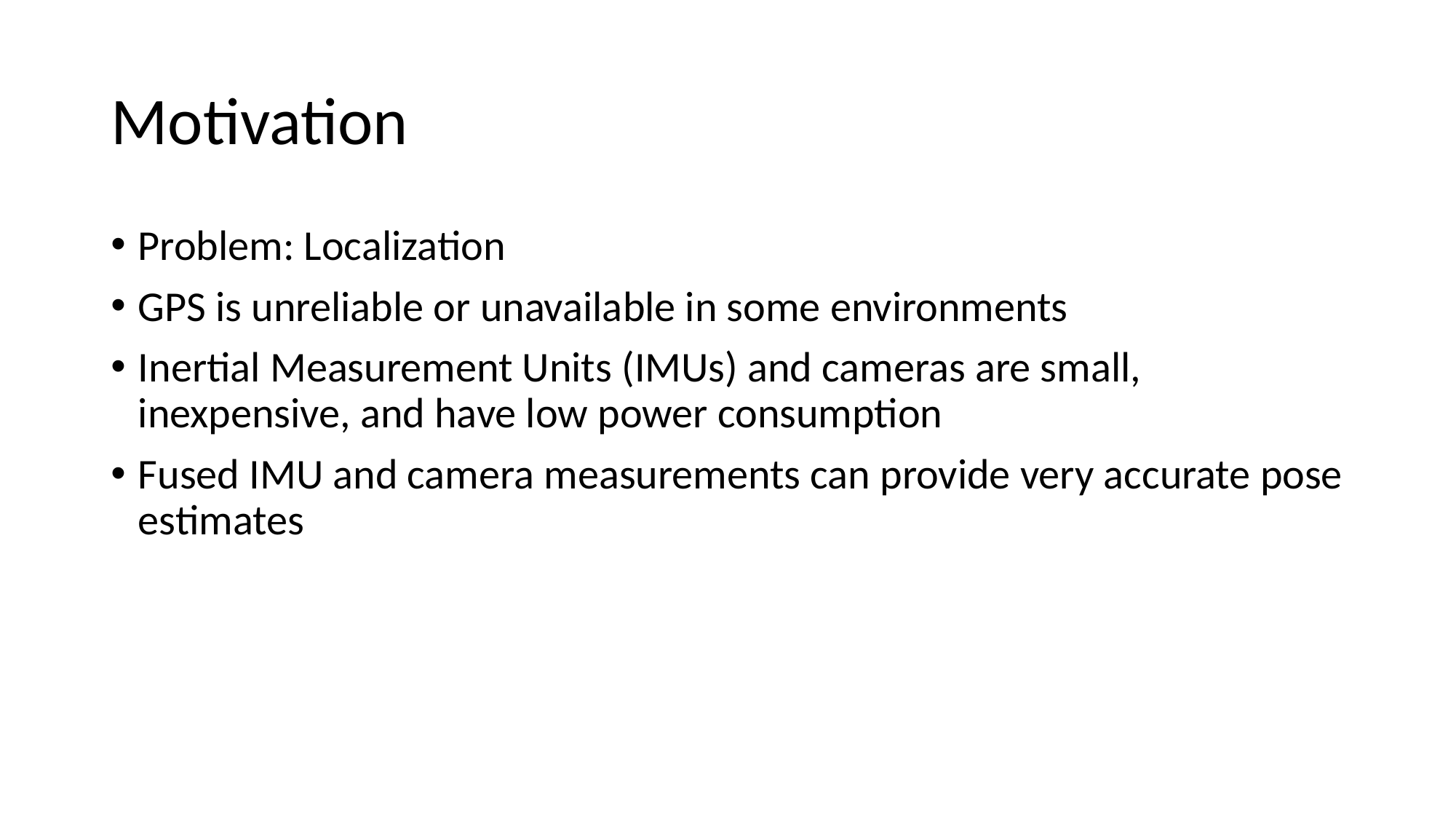

# Motivation
Problem: Localization
GPS is unreliable or unavailable in some environments
Inertial Measurement Units (IMUs) and cameras are small, inexpensive, and have low power consumption
Fused IMU and camera measurements can provide very accurate pose estimates